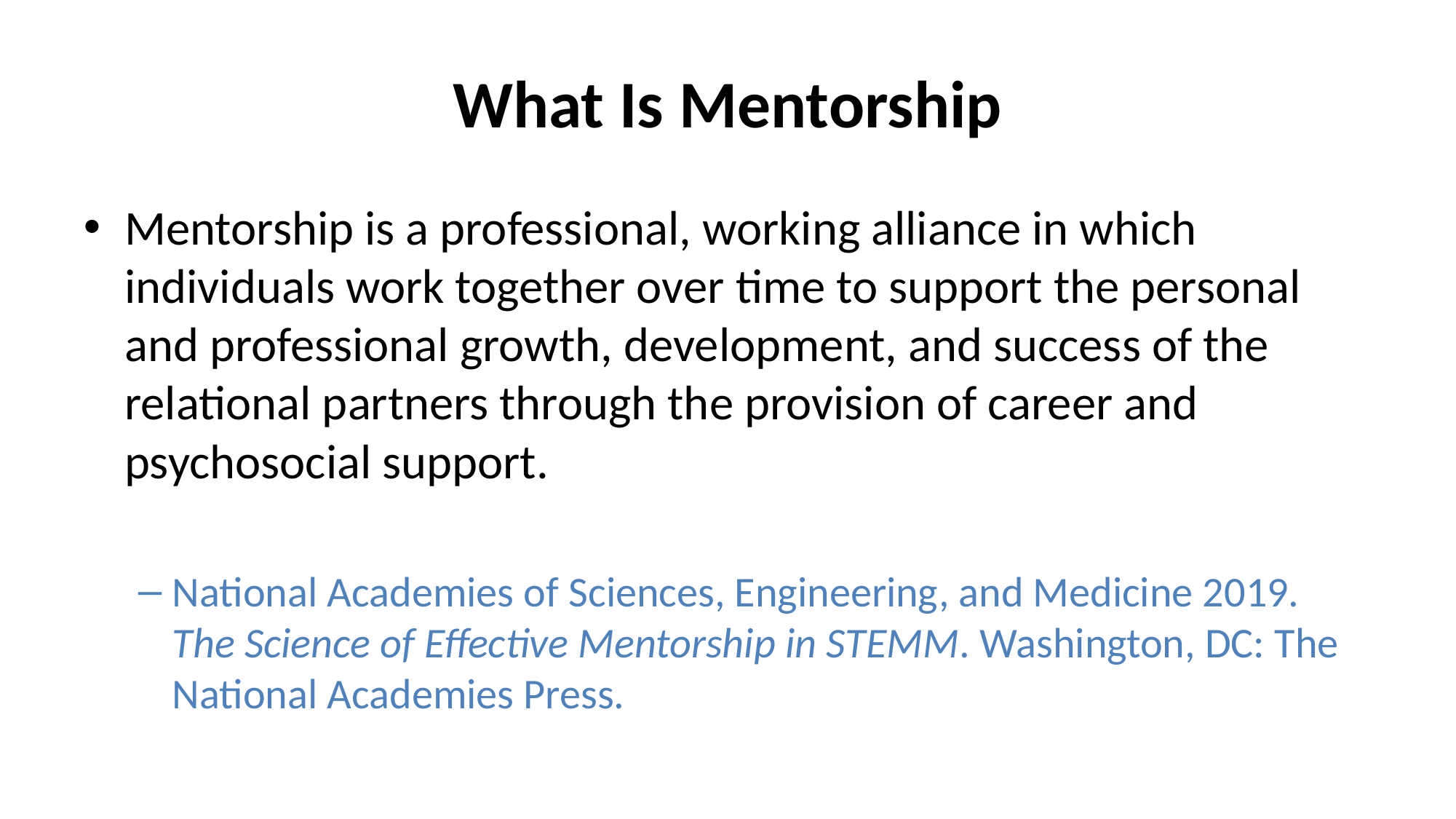

# What Is Mentorship
Mentorship is a professional, working alliance in which individuals work together over time to support the personal and professional growth, development, and success of the relational partners through the provision of career and psychosocial support.

National Academies of Sciences, Engineering, and Medicine 2019. The Science of Effective Mentorship in STEMM. Washington, DC: The National Academies Press.